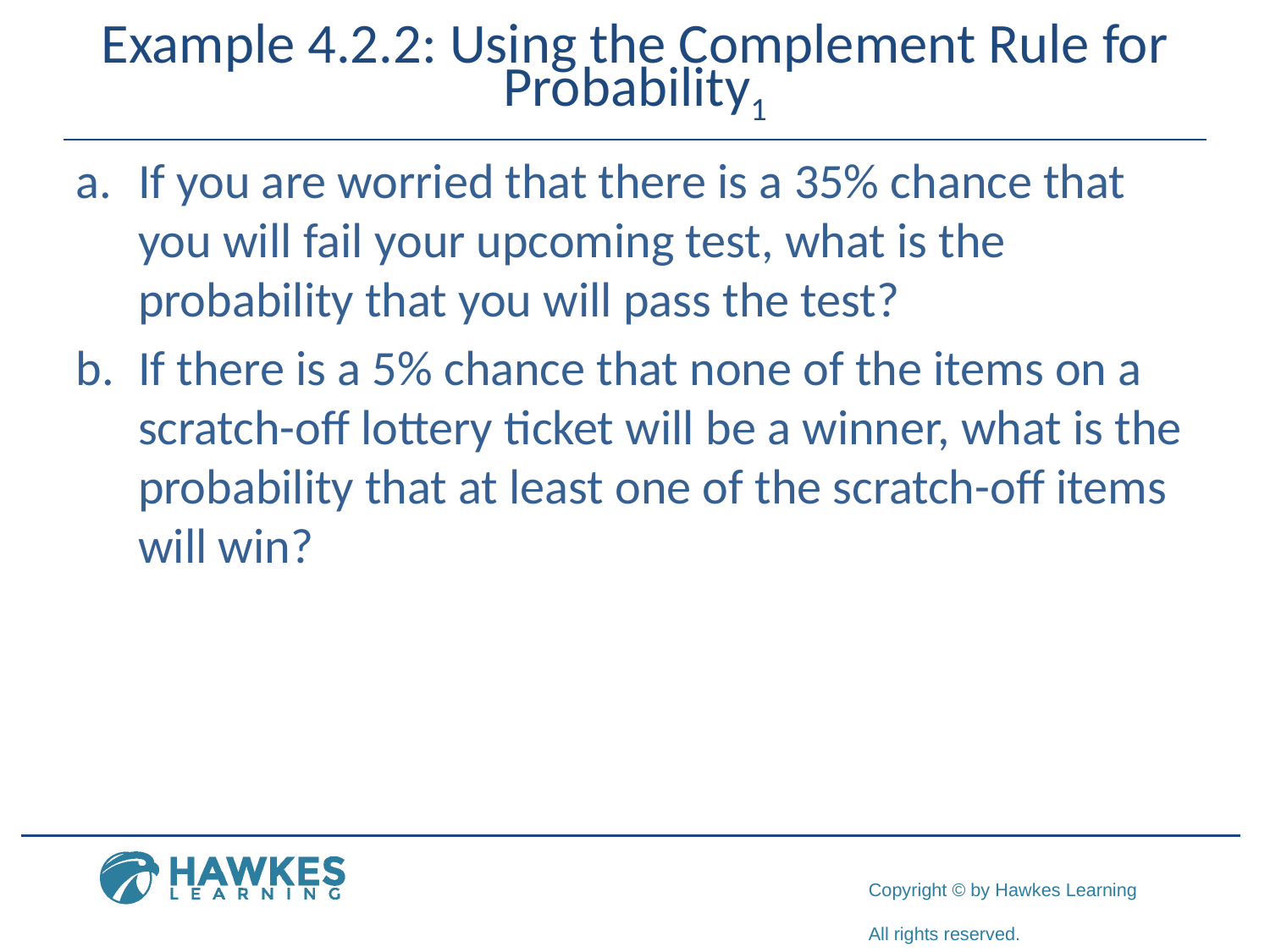

# Example 4.2.2: Using the Complement Rule for Probability1
a.	​If you are worried that there is a 35% chance that you will fail your upcoming test, what is the probability that you will pass the test?
b.	​If there is a 5% chance that none of the items on a scratch-off lottery ticket will be a winner, what is the probability that at least one of the scratch-off items will win?